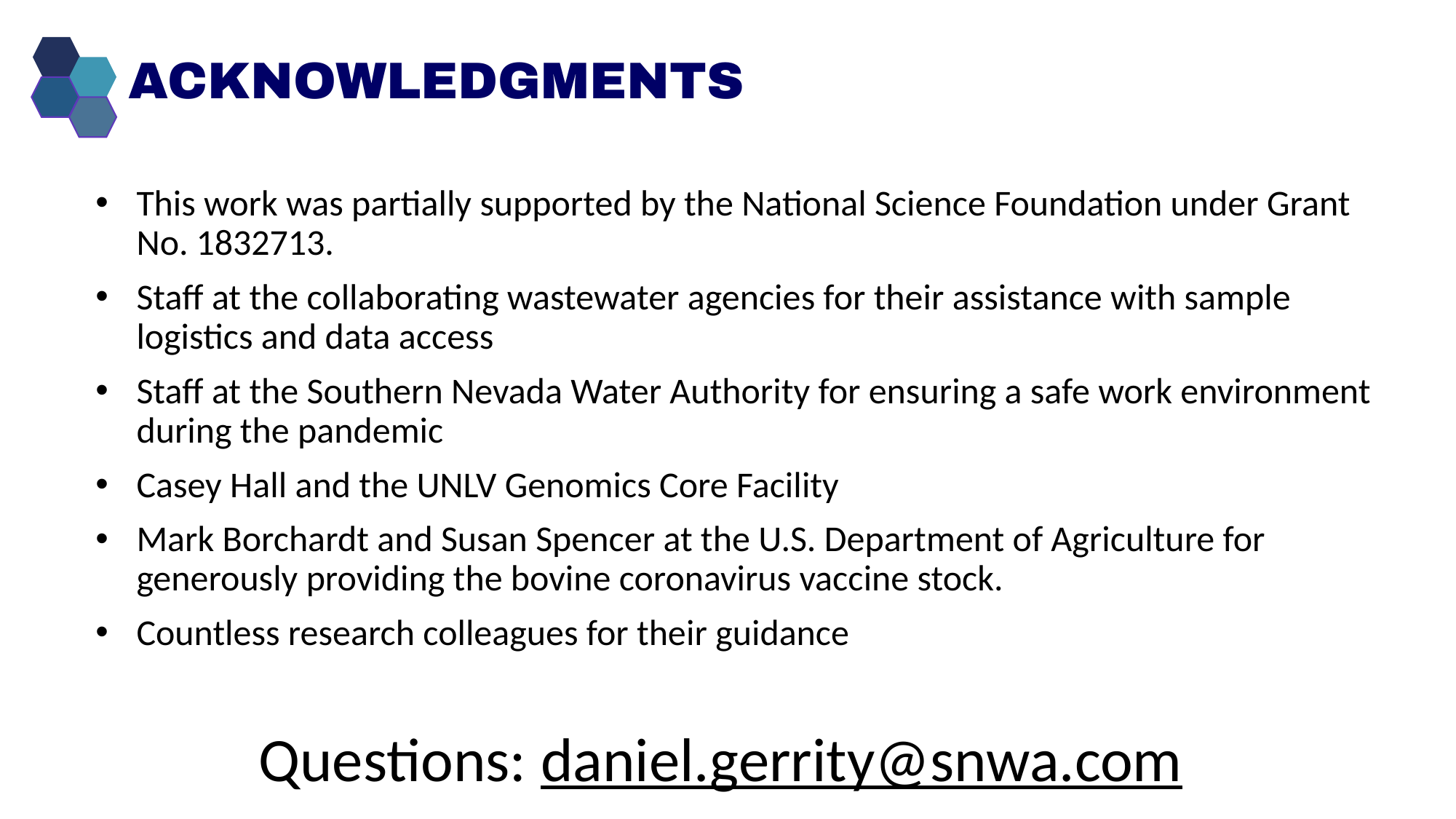

ACKNOWLEDGMENTS
This work was partially supported by the National Science Foundation under Grant No. 1832713.
Staff at the collaborating wastewater agencies for their assistance with sample logistics and data access
Staff at the Southern Nevada Water Authority for ensuring a safe work environment during the pandemic
Casey Hall and the UNLV Genomics Core Facility
Mark Borchardt and Susan Spencer at the U.S. Department of Agriculture for generously providing the bovine coronavirus vaccine stock.
Countless research colleagues for their guidance
Questions: daniel.gerrity@snwa.com